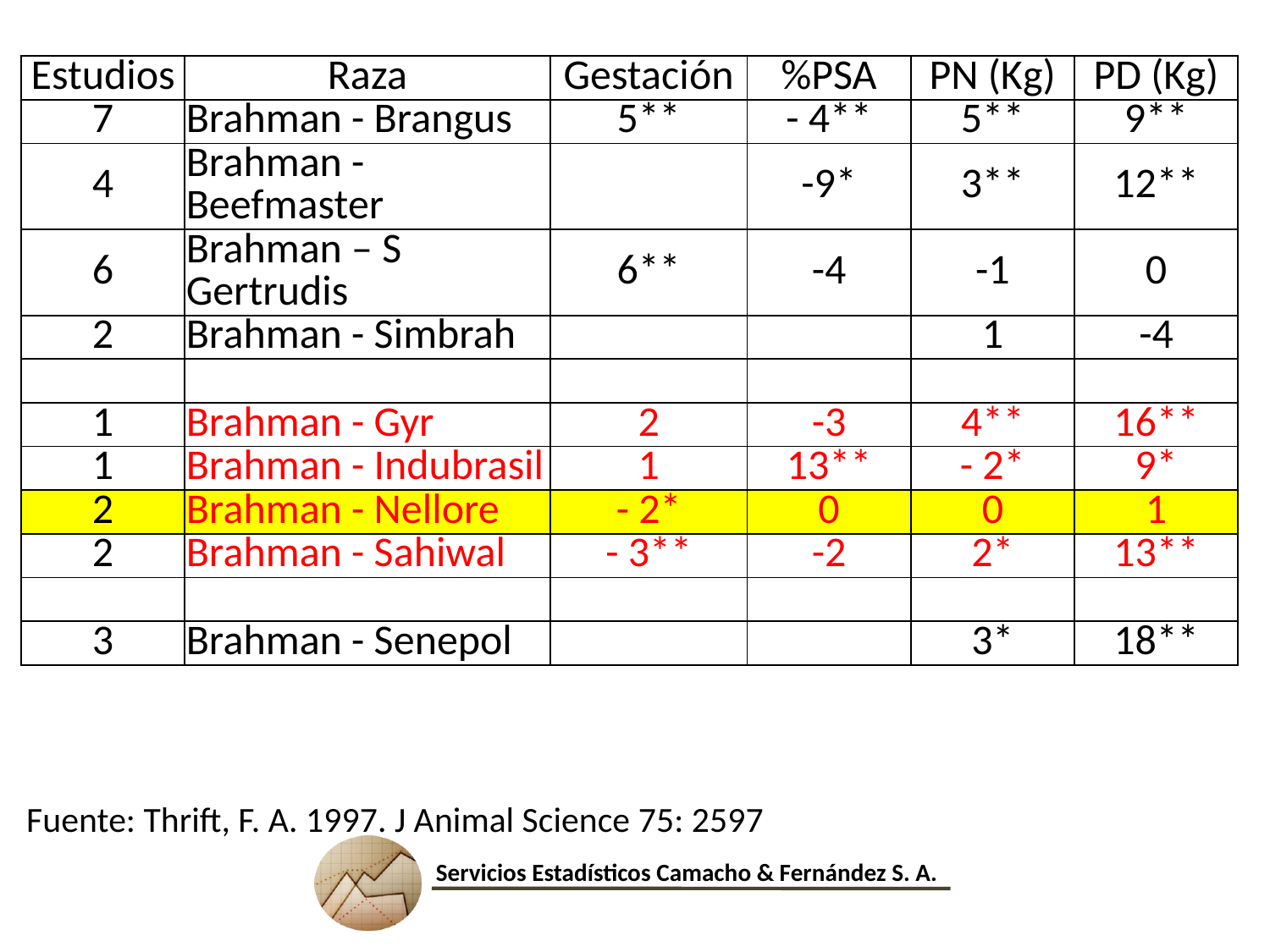

| Estudios | Raza | Gestación | %PSA | PN (Kg) | PD (Kg) |
| --- | --- | --- | --- | --- | --- |
| 7 | Brahman - Brangus | 5\*\* | - 4\*\* | 5\*\* | 9\*\* |
| 4 | Brahman - Beefmaster |  | -9\* | 3\*\* | 12\*\* |
| 6 | Brahman – S Gertrudis | 6\*\* | -4 | -1 | 0 |
| 2 | Brahman - Simbrah |  |  | 1 | -4 |
|  |  |  |  |  |  |
| 1 | Brahman - Gyr | 2 | -3 | 4\*\* | 16\*\* |
| 1 | Brahman - Indubrasil | 1 | 13\*\* | - 2\* | 9\* |
| 2 | Brahman - Nellore | - 2\* | 0 | 0 | 1 |
| 2 | Brahman - Sahiwal | - 3\*\* | -2 | 2\* | 13\*\* |
|  |  |  |  |  |  |
| 3 | Brahman - Senepol |  |  | 3\* | 18\*\* |
Fuente: Thrift, F. A. 1997. J Animal Science 75: 2597